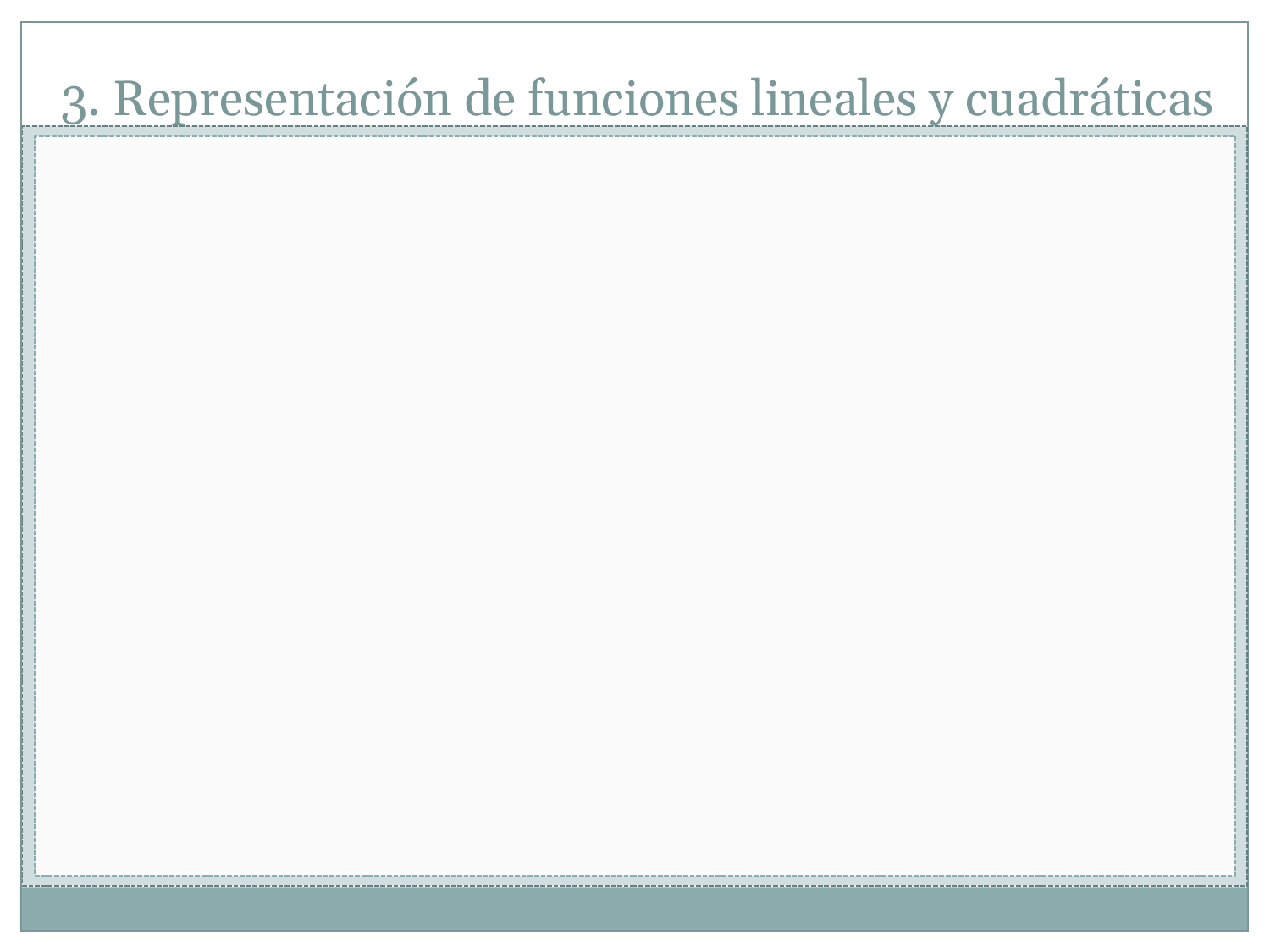

# 3. Representación de funciones lineales y cuadráticas